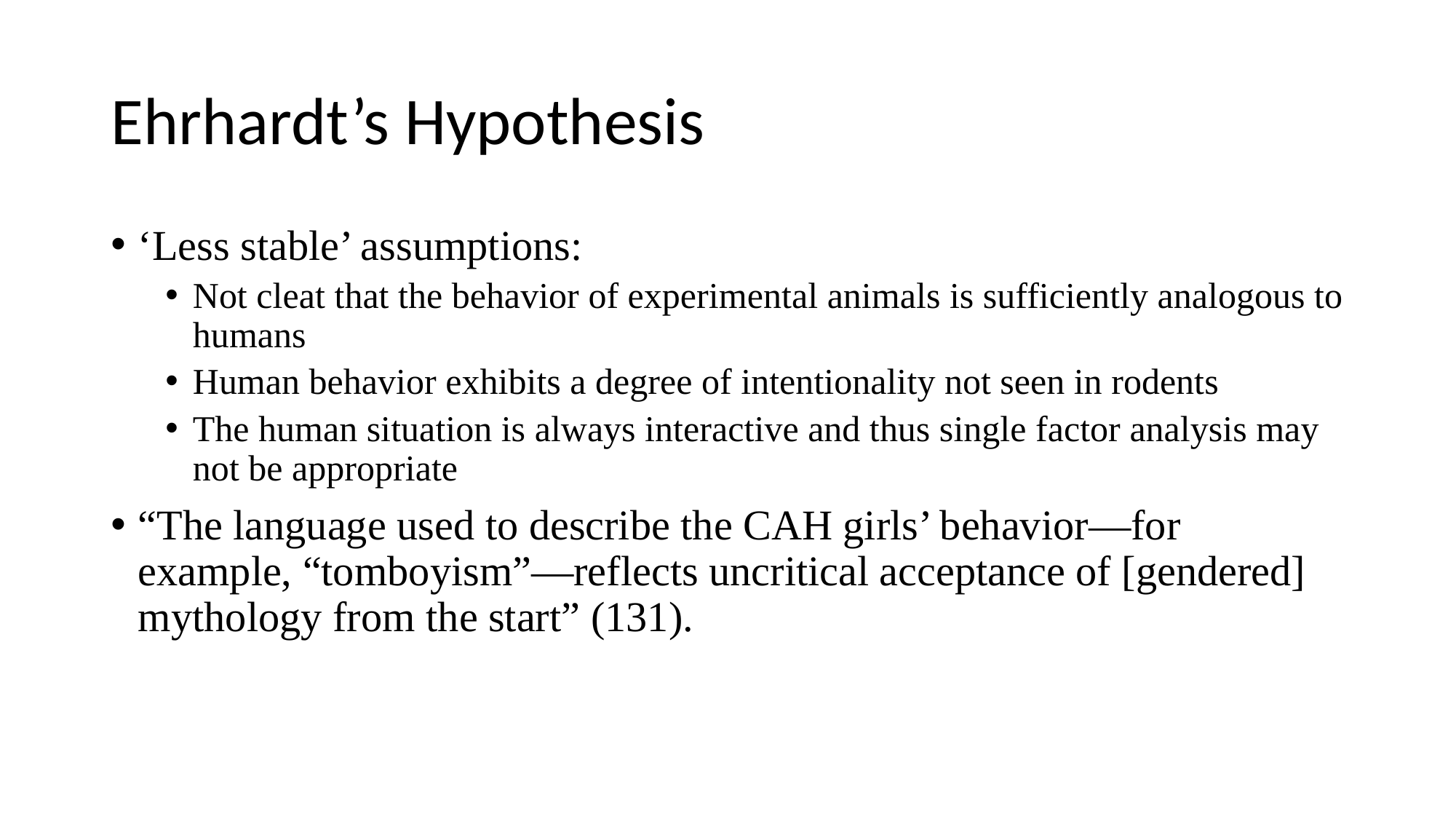

# Ehrhardt’s Hypothesis
‘Less stable’ assumptions:
Not cleat that the behavior of experimental animals is sufficiently analogous to humans
Human behavior exhibits a degree of intentionality not seen in rodents
The human situation is always interactive and thus single factor analysis may not be appropriate
“The language used to describe the CAH girls’ behavior—for example, “tomboyism”—reflects uncritical acceptance of [gendered] mythology from the start” (131).